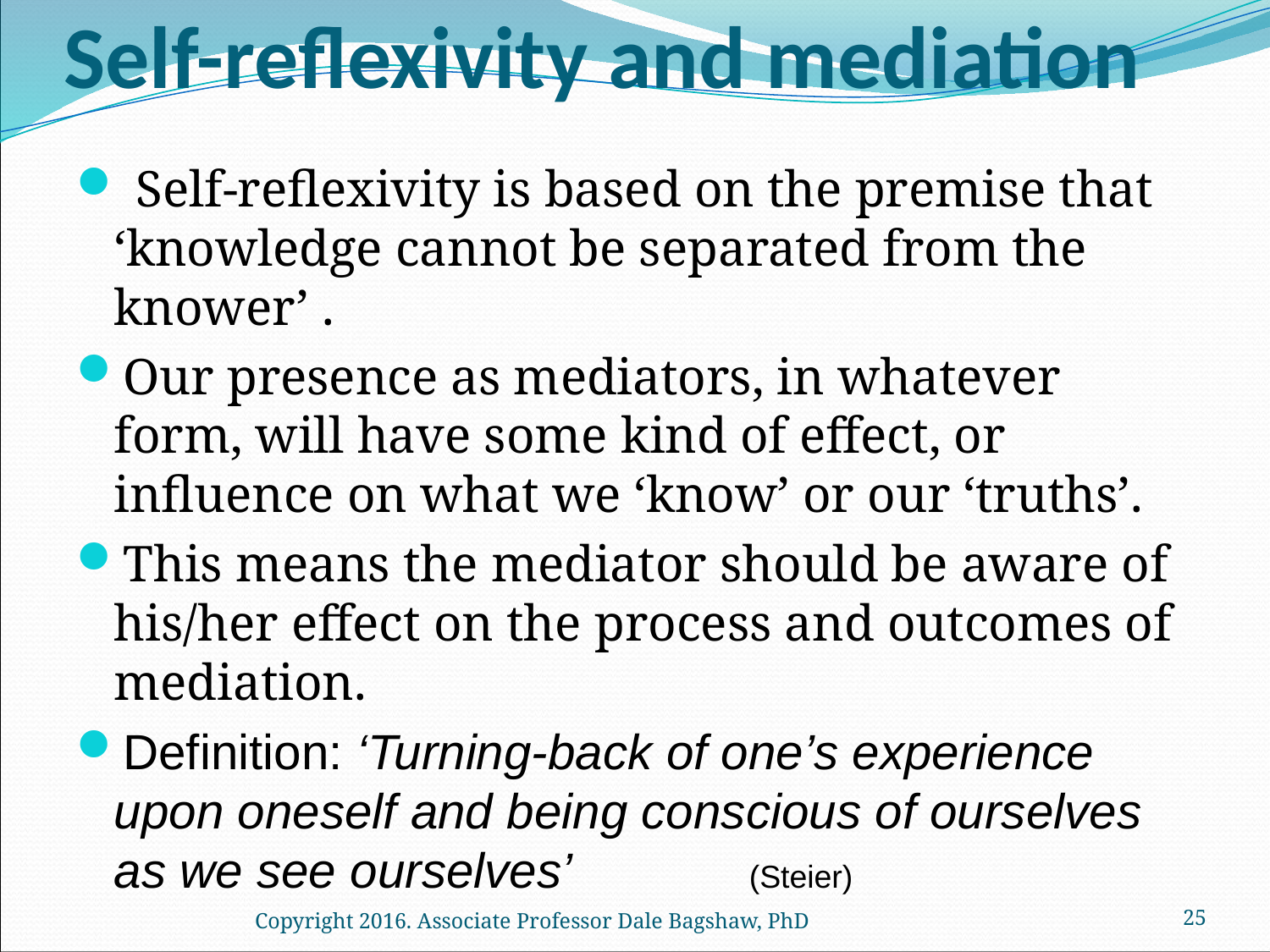

# Self-reflexivity and mediation

 Self-reflexivity is based on the premise that ‘knowledge cannot be separated from the knower’ .
Our presence as mediators, in whatever form, will have some kind of effect, or influence on what we ‘know’ or our ‘truths’.
This means the mediator should be aware of his/her effect on the process and outcomes of mediation.
Definition: ‘Turning-back of one’s experience upon oneself and being conscious of ourselves as we see ourselves’ 		(Steier)

Copyright 2016. Associate Professor Dale Bagshaw, PhD
25